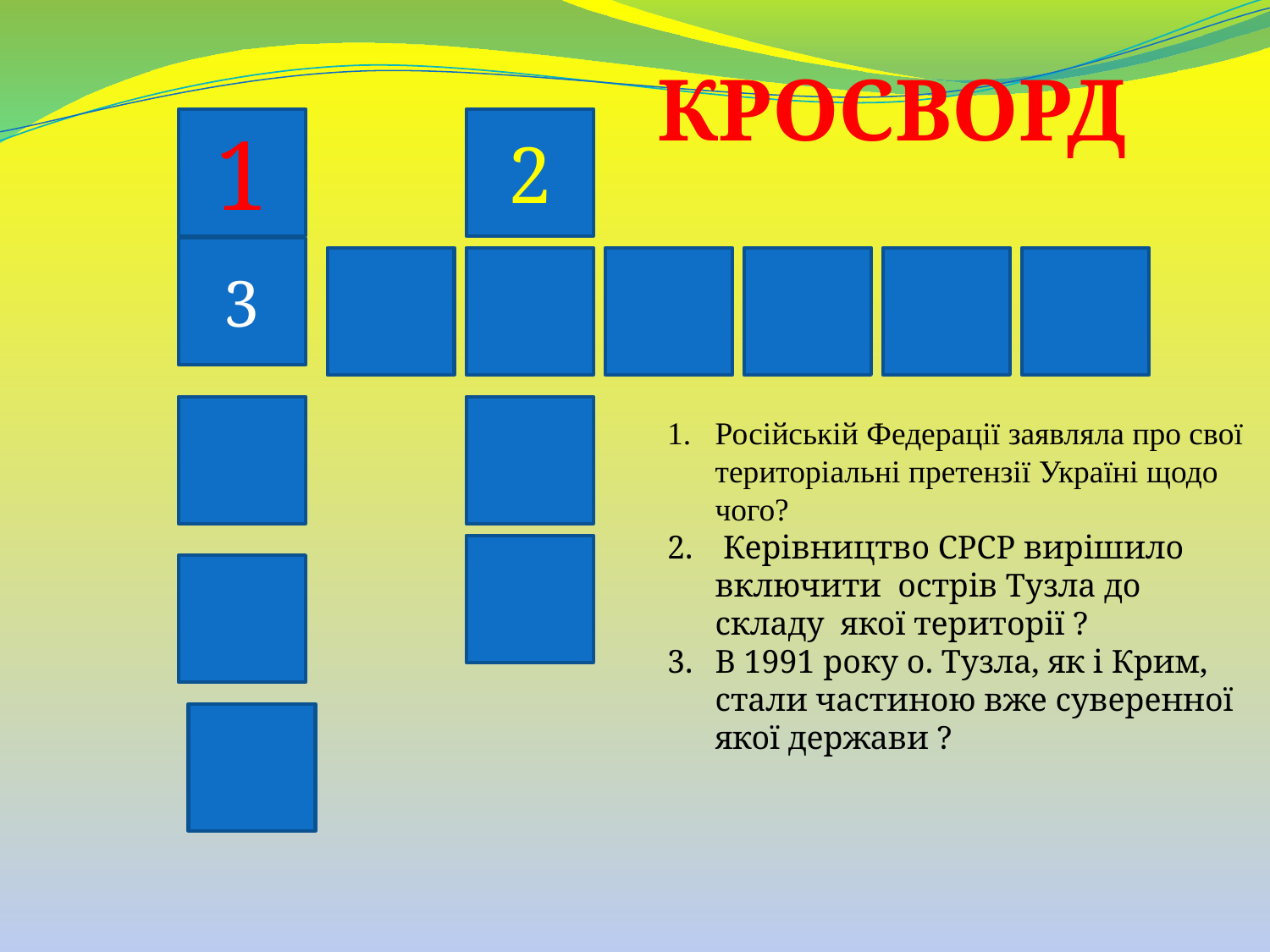

КРОСВОРД
1
2
3

Російській Федерації заявляла про свої територіальні претензії Україні щодо чого?
 Керівництво СРСР вирішило включити  острів Тузла до складу  якої території ?
В 1991 року о. Тузла, як і Крим, стали частиною вже суверенної якої держави ?